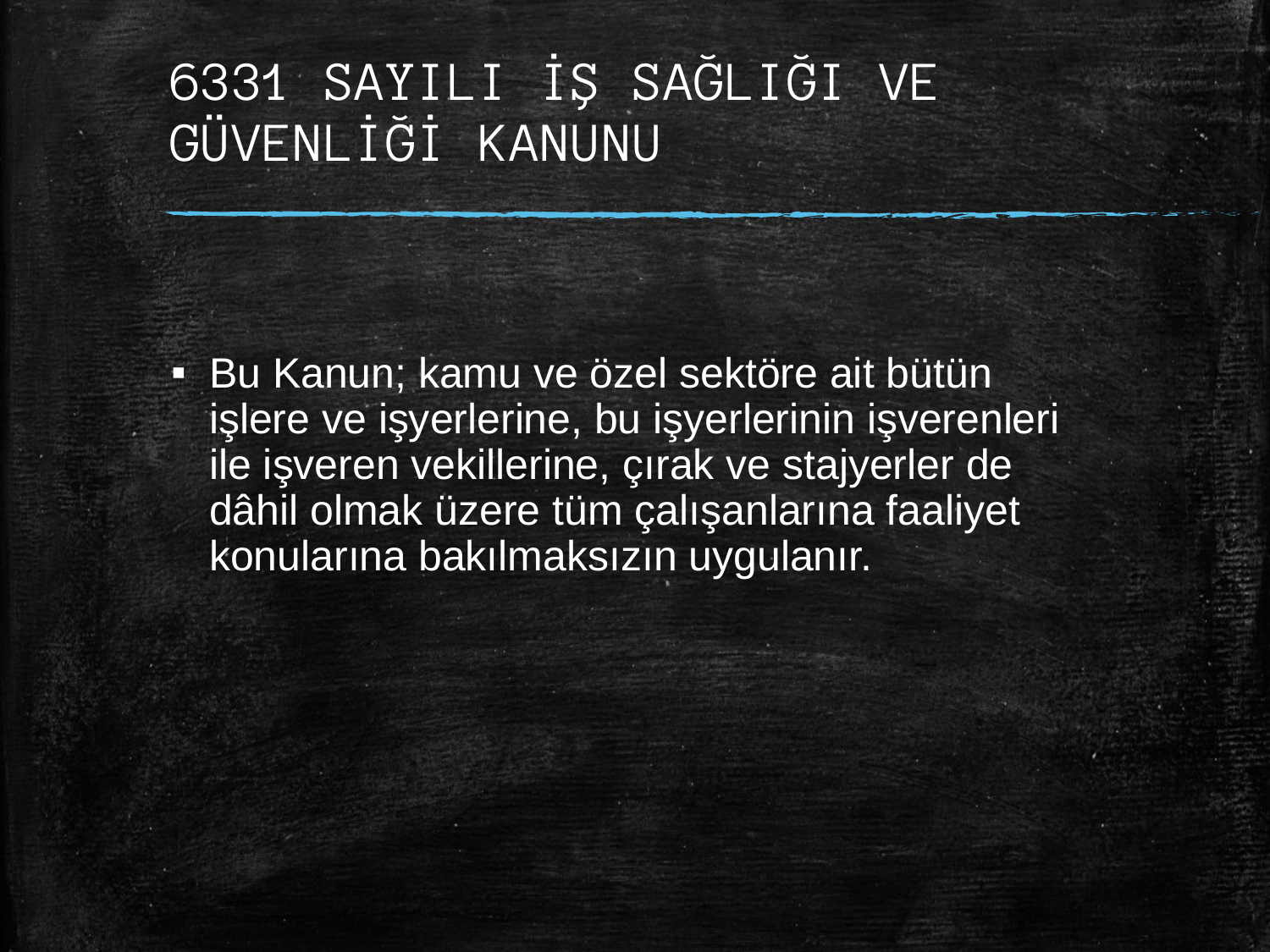

# 6331 SAYILI İŞ SAĞLIĞI VE GÜVENLİĞİ KANUNU
Bu Kanun; kamu ve özel sektöre ait bütün işlere ve işyerlerine, bu işyerlerinin işverenleri ile işveren vekillerine, çırak ve stajyerler de dâhil olmak üzere tüm çalışanlarına faaliyet konularına bakılmaksızın uygulanır.